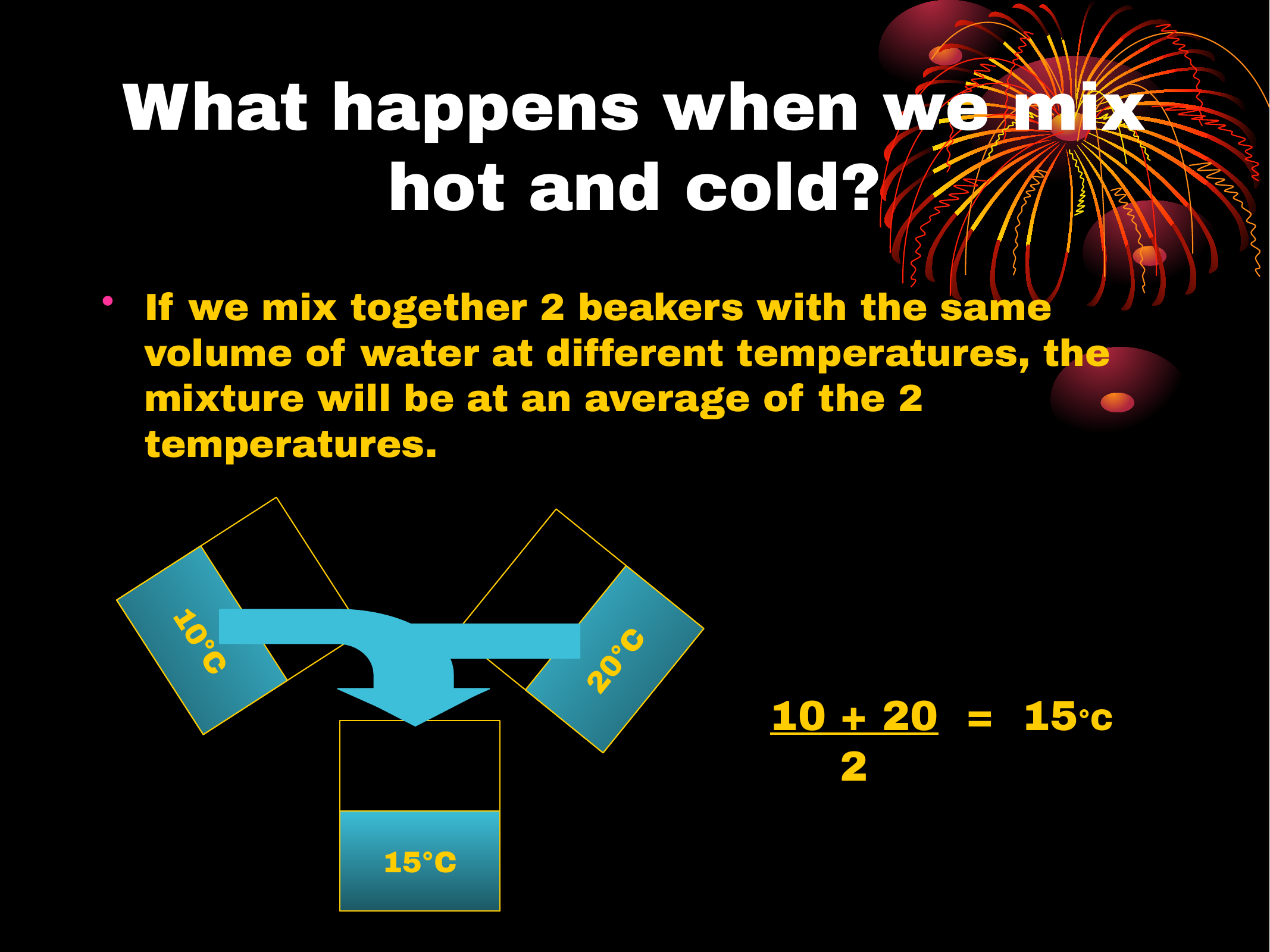

# What happens when we mix hot and cold?
If we mix together 2 beakers with the same volume of water at different temperatures, the mixture will be at an average of the 2 temperatures.

10°C

20°C

15°C
 10 + 20  =  15°C
      2